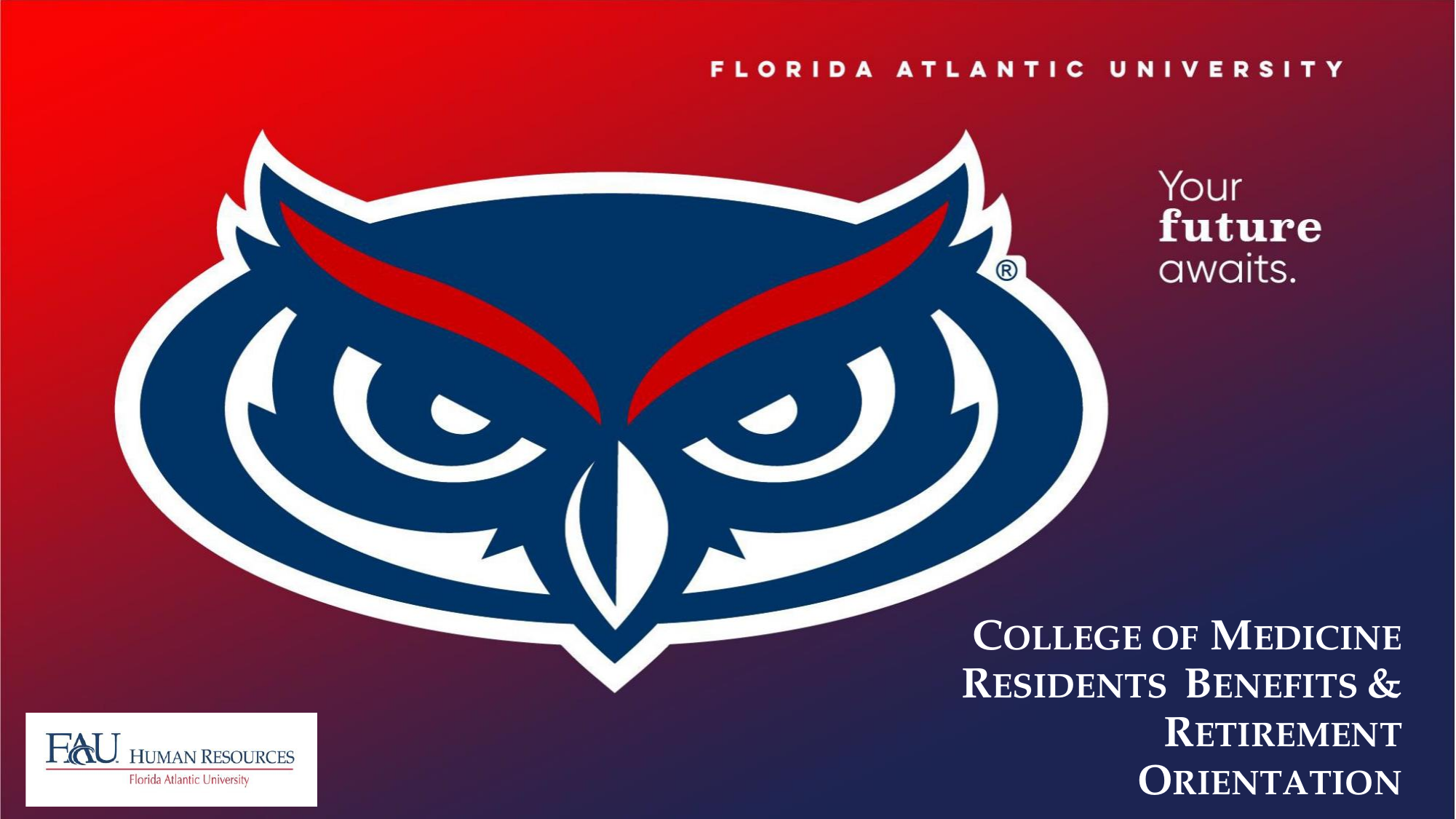

COLLEGE OF MEDICINE RESIDENTS  BENEFITS & RETIREMENT ORIENTATION